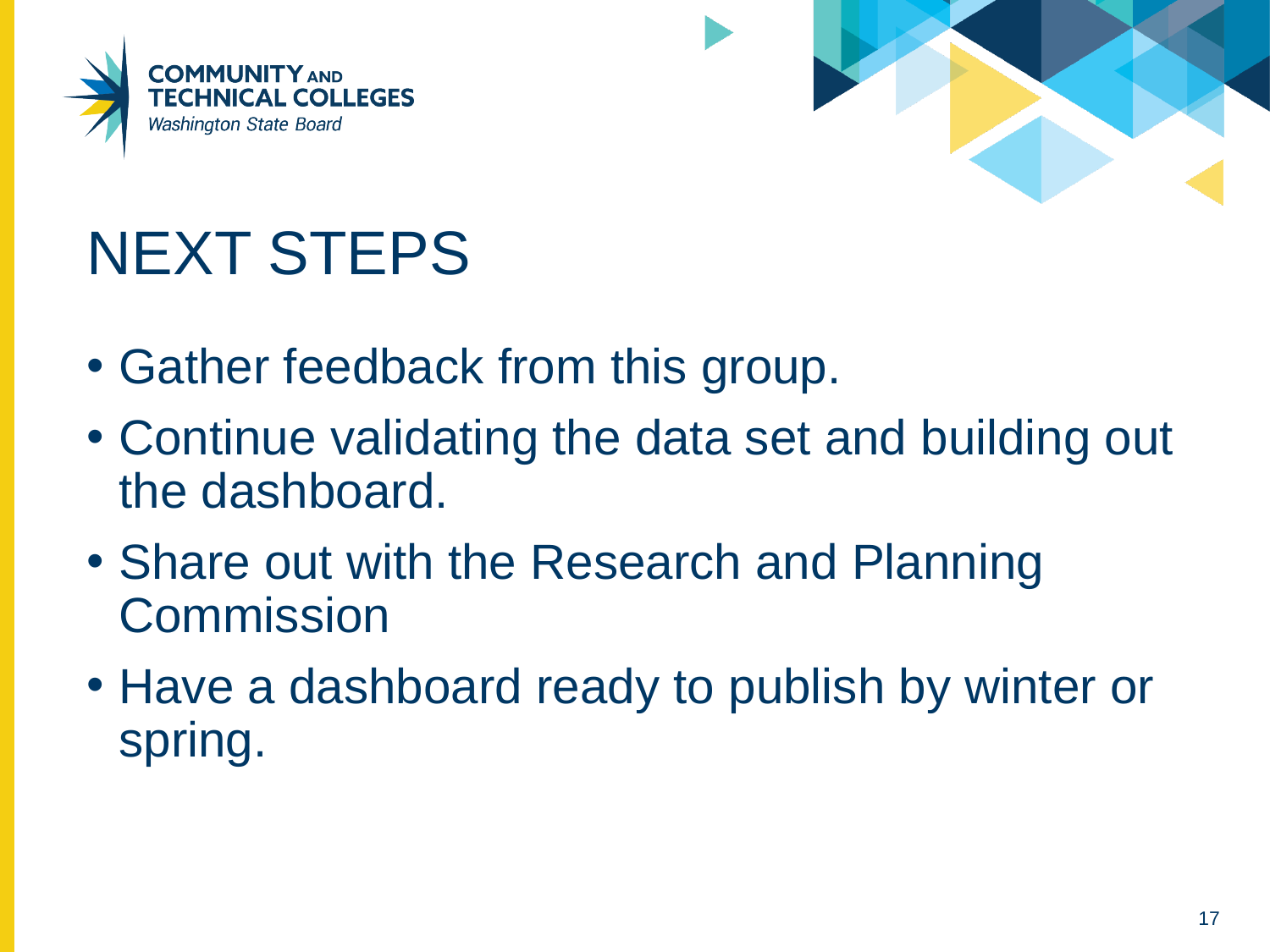

# Next STEPS
Gather feedback from this group.
Continue validating the data set and building out the dashboard.
Share out with the Research and Planning Commission
Have a dashboard ready to publish by winter or spring.

17